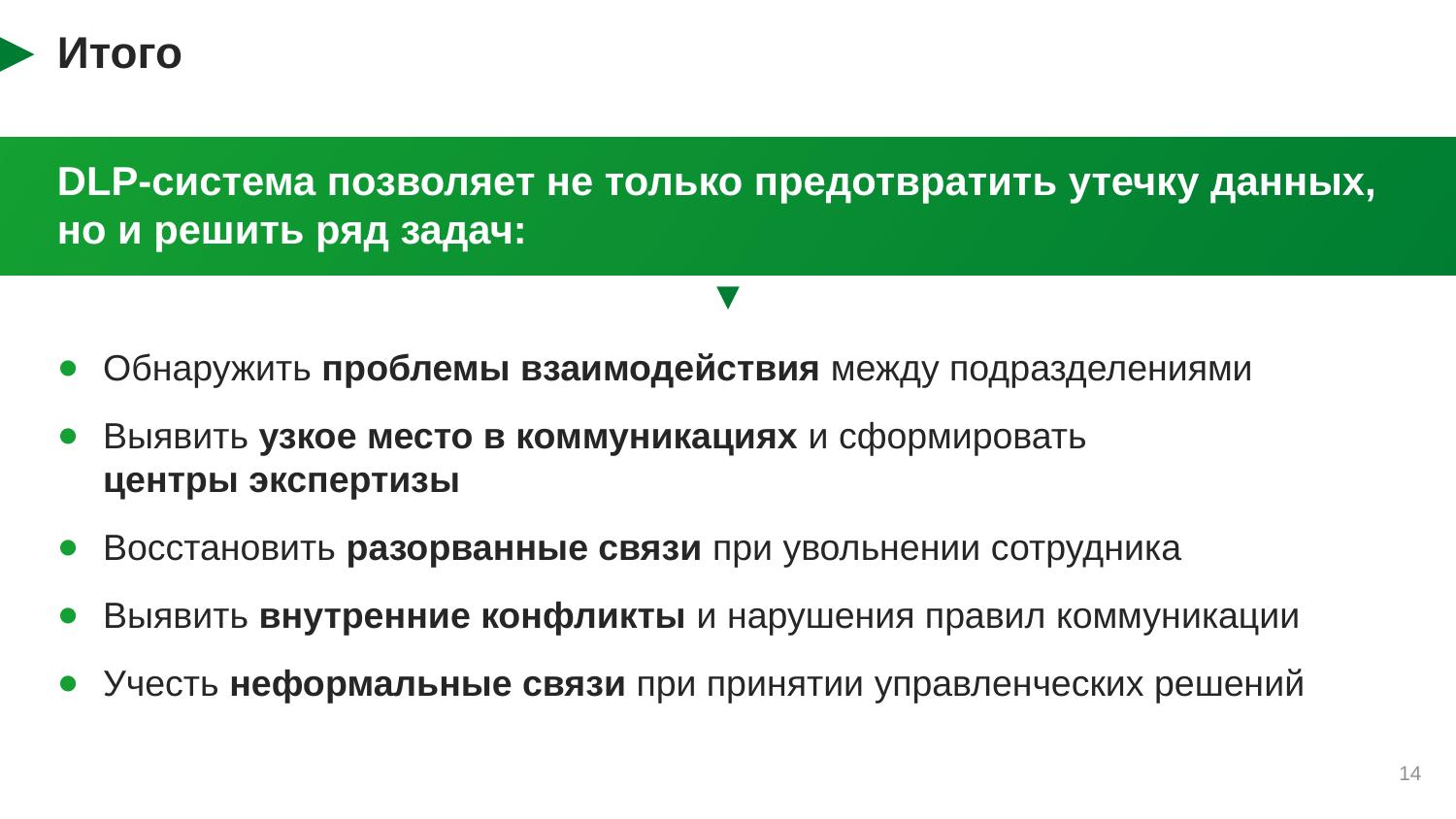

# Итого
DLP-система позволяет не только предотвратить утечку данных, но и решить ряд задач:

Обнаружить проблемы взаимодействия между подразделениями
Выявить узкое место в коммуникациях и сформировать центры экспертизы
Восстановить разорванные связи при увольнении сотрудника
Выявить внутренние конфликты и нарушения правил коммуникации
Учесть неформальные связи при принятии управленческих решений